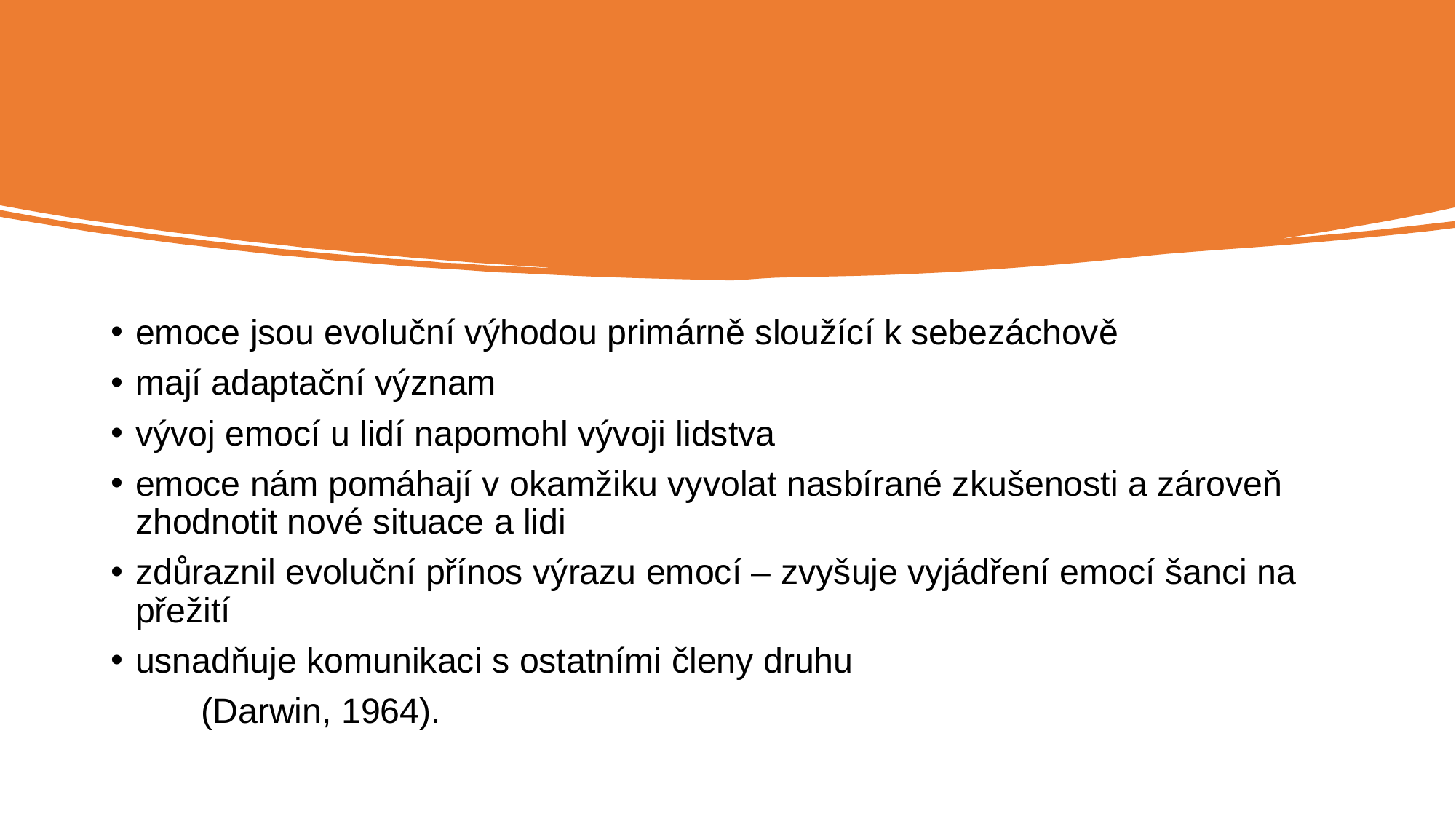

emoce jsou evoluční výhodou primárně sloužící k sebezáchově
mají adaptační význam
vývoj emocí u lidí napomohl vývoji lidstva
emoce nám pomáhají v okamžiku vyvolat nasbírané zkušenosti a zároveň zhodnotit nové situace a lidi
zdůraznil evoluční přínos výrazu emocí – zvyšuje vyjádření emocí šanci na přežití
usnadňuje komunikaci s ostatními členy druhu
								(Darwin, 1964).